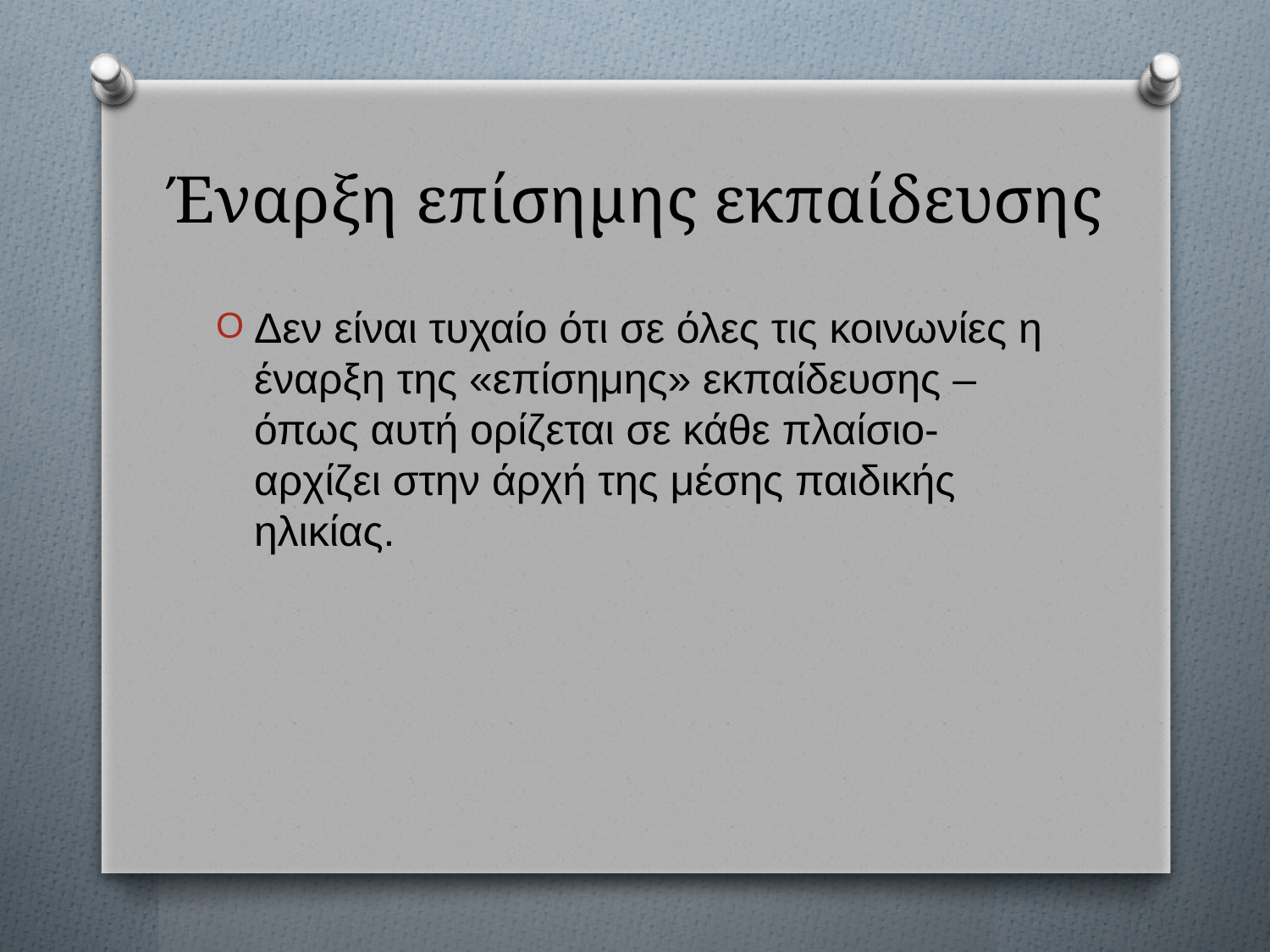

# Έναρξη επίσημης εκπαίδευσης
Δεν είναι τυχαίο ότι σε όλες τις κοινωνίες η έναρξη της «επίσημης» εκπαίδευσης –όπως αυτή ορίζεται σε κάθε πλαίσιο- αρχίζει στην άρχή της μέσης παιδικής ηλικίας.